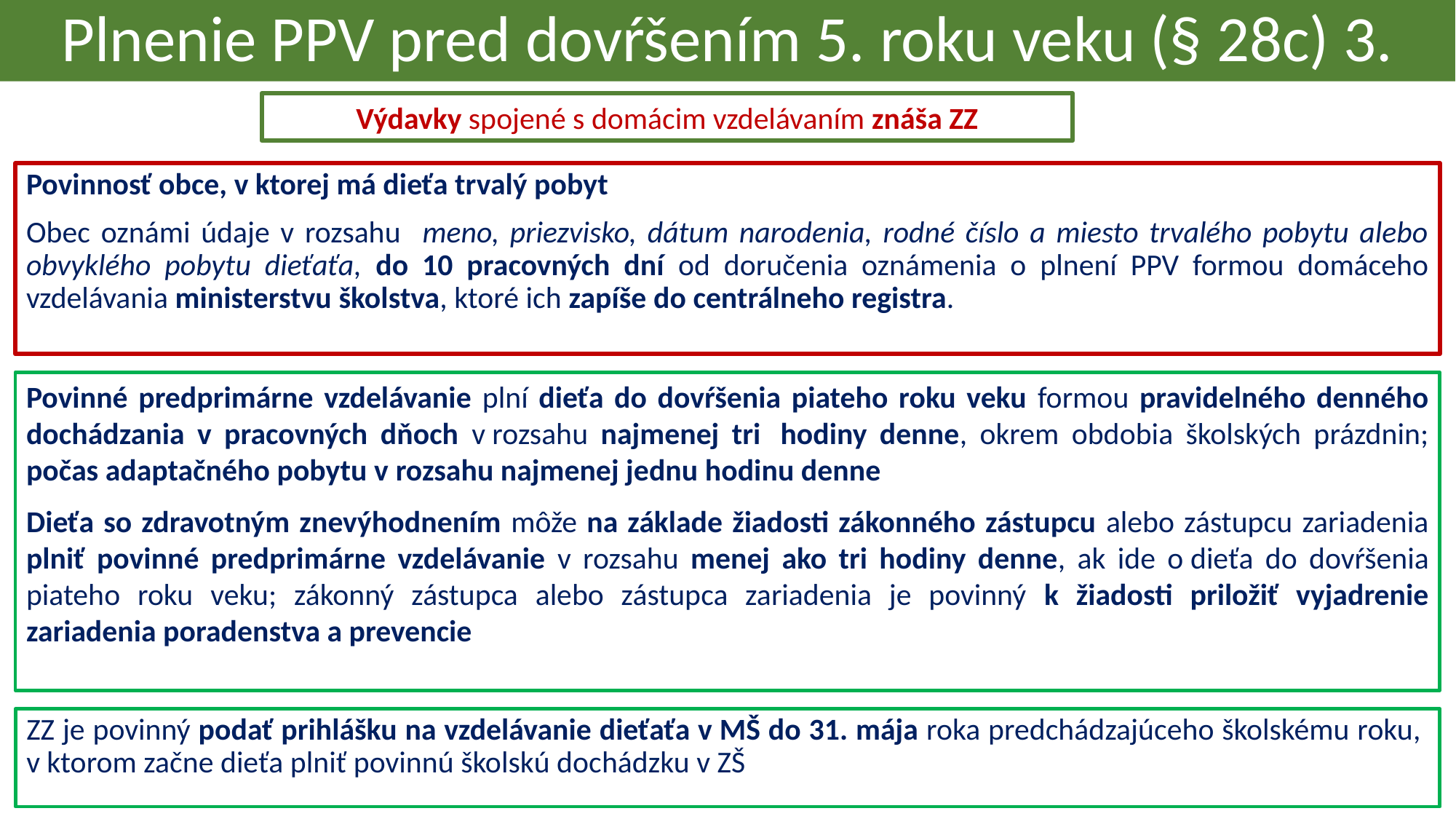

# Plnenie PPV pred dovŕšením 5. roku veku (§ 28c) 3.
Výdavky spojené s domácim vzdelávaním znáša ZZ
Povinnosť obce, v ktorej má dieťa trvalý pobyt
Obec oznámi údaje v rozsahu  meno, priezvisko, dátum narodenia, rodné číslo a miesto trvalého pobytu alebo obvyklého pobytu dieťaťa, do 10 pracovných dní od doručenia oznámenia o plnení PPV formou domáceho vzdelávania ministerstvu školstva, ktoré ich zapíše do centrálneho registra.
Povinné predprimárne vzdelávanie plní dieťa do dovŕšenia piateho roku veku formou pravidelného denného dochádzania v pracovných dňoch v rozsahu najmenej tri  hodiny denne, okrem obdobia školských prázdnin; počas adaptačného pobytu v rozsahu najmenej jednu hodinu denne
Dieťa so zdravotným znevýhodnením môže na základe žiadosti zákonného zástupcu alebo zástupcu zariadenia plniť povinné predprimárne vzdelávanie v rozsahu menej ako tri hodiny denne, ak ide o dieťa do dovŕšenia piateho roku veku; zákonný zástupca alebo zástupca zariadenia je povinný k žiadosti priložiť vyjadrenie zariadenia poradenstva a prevencie
ZZ je povinný podať prihlášku na vzdelávanie dieťaťa v MŠ do 31. mája roka predchádzajúceho školskému roku,  v ktorom začne dieťa plniť povinnú školskú dochádzku v ZŠ